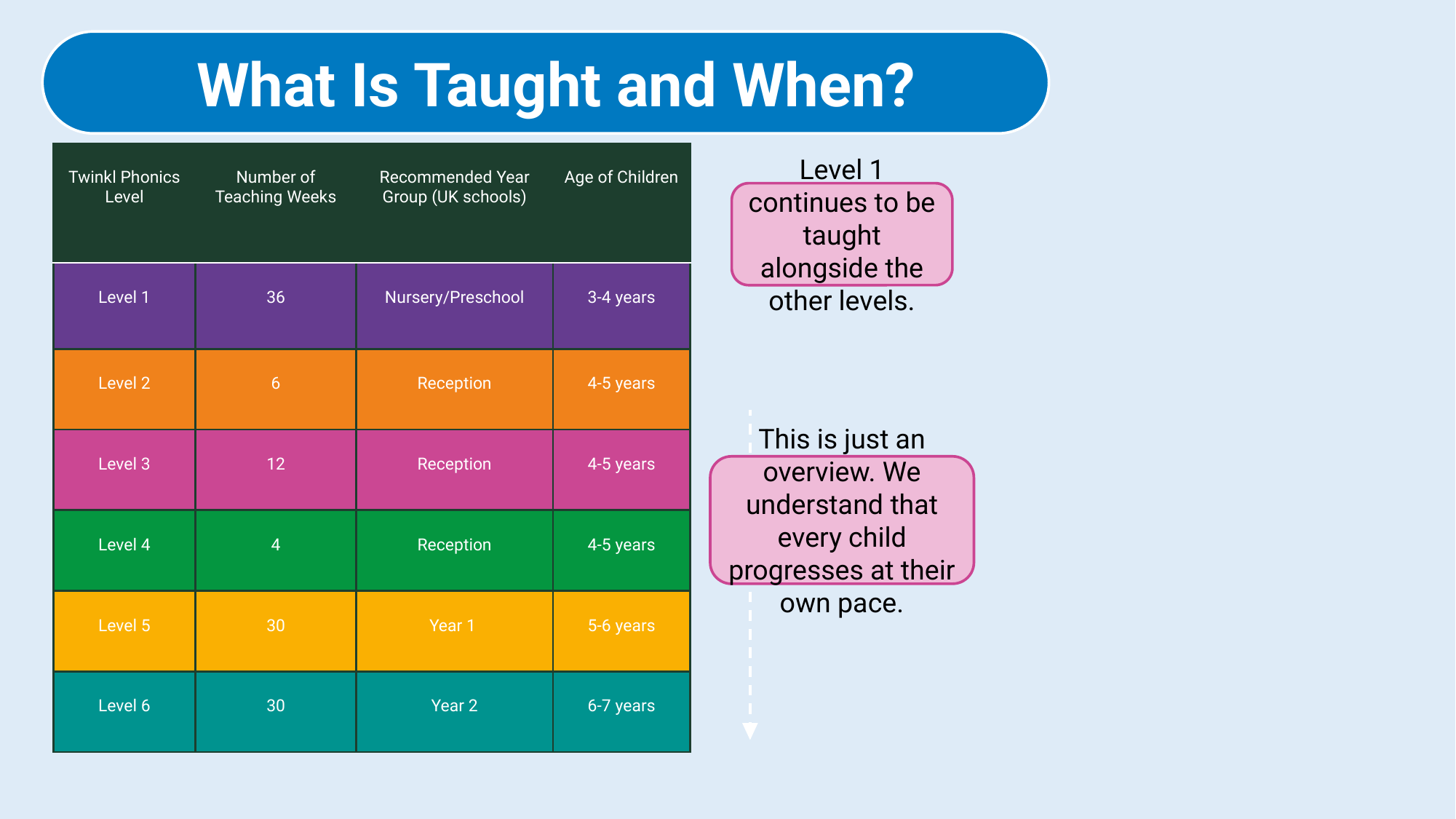

What Is Taught and When?
| Twinkl Phonics Level | Number of Teaching Weeks | Recommended Year Group (UK schools) | Age of Children |
| --- | --- | --- | --- |
| Level 1 | 36 | Nursery/Preschool | 3-4 years |
| Level 2 | 6 | Reception | 4-5 years |
| Level 3 | 12 | Reception | 4-5 years |
| Level 4 | 4 | Reception | 4-5 years |
| Level 5 | 30 | Year 1 | 5-6 years |
| Level 6 | 30 | Year 2 | 6-7 years |
Level 1 continues to be taught alongside the other levels.
This is just an overview. We understand that every child progresses at their own pace.